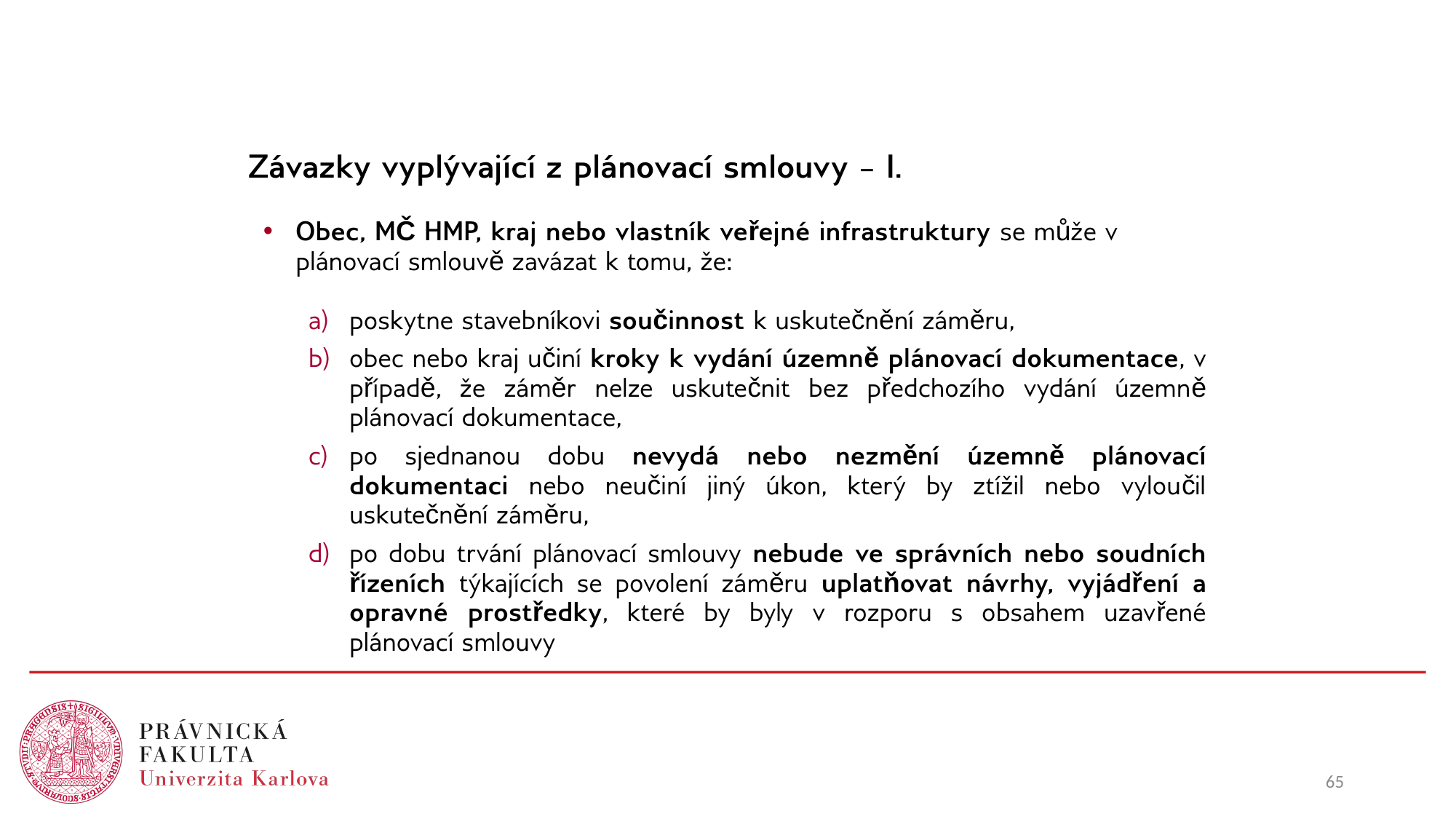

# Závazky vyplývající z plánovací smlouvy – I.
Obec, MČ HMP, kraj nebo vlastník veřejné infrastruktury se může v plánovací smlouvě zavázat k tomu, že:

poskytne stavebníkovi součinnost k uskutečnění záměru,
obec nebo kraj učiní kroky k vydání územně plánovací dokumentace, v případě, že záměr nelze uskutečnit bez předchozího vydání územně plánovací dokumentace,
po sjednanou dobu nevydá nebo nezmění územně plánovací dokumentaci nebo neučiní jiný úkon, který by ztížil nebo vyloučil uskutečnění záměru,
po dobu trvání plánovací smlouvy nebude ve správních nebo soudních řízeních týkajících se povolení záměru uplatňovat návrhy, vyjádření a opravné prostředky, které by byly v rozporu s obsahem uzavřené plánovací smlouvy
65